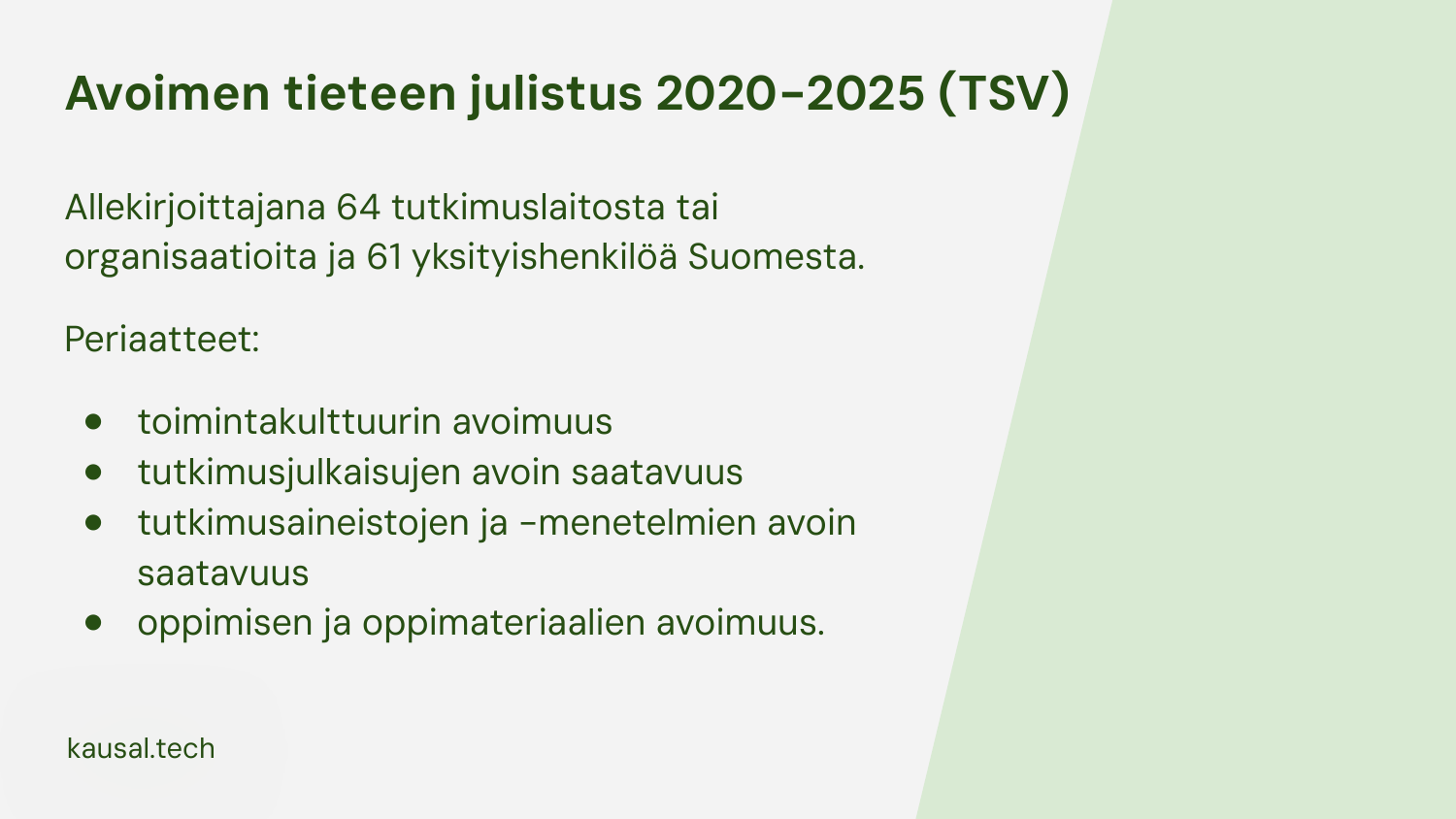

# Avoimen tieteen julistus 2020-2025 (TSV)
Allekirjoittajana 64 tutkimuslaitosta tai organisaatioita ja 61 yksityishenkilöä Suomesta.
Periaatteet:
toimintakulttuurin avoimuus
tutkimusjulkaisujen avoin saatavuus
tutkimusaineistojen ja -menetelmien avoin saatavuus
oppimisen ja oppimateriaalien avoimuus.